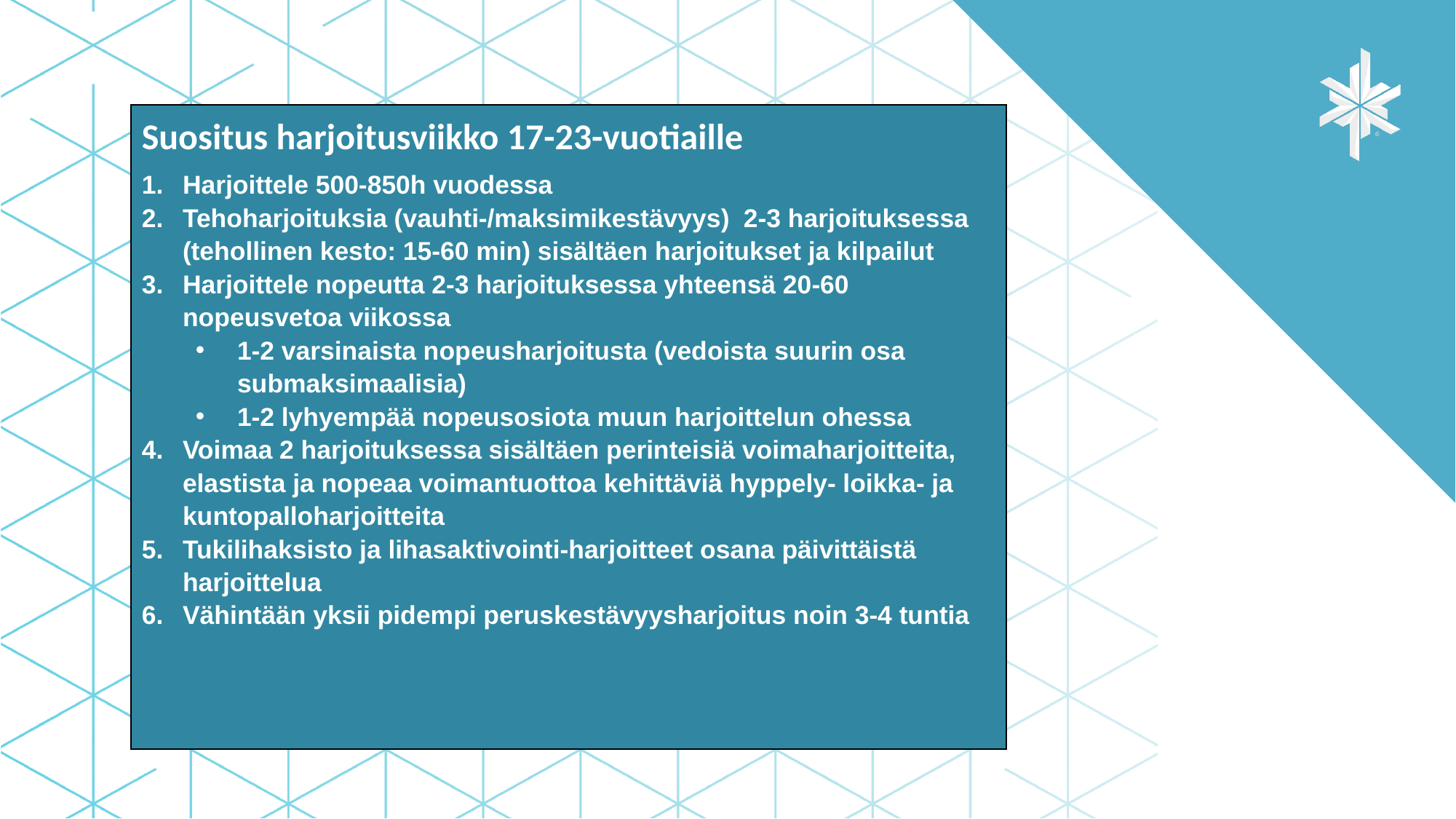

Suositus harjoitusviikko 17-23-vuotiaille
Harjoittele 500-850h vuodessa
Tehoharjoituksia (vauhti-/maksimikestävyys)  2-3 harjoituksessa (tehollinen kesto: 15-60 min) sisältäen harjoitukset ja kilpailut
Harjoittele nopeutta 2-3 harjoituksessa yhteensä 20-60 nopeusvetoa viikossa
1-2 varsinaista nopeusharjoitusta (vedoista suurin osa submaksimaalisia)
1-2 lyhyempää nopeusosiota muun harjoittelun ohessa
Voimaa 2 harjoituksessa sisältäen perinteisiä voimaharjoitteita, elastista ja nopeaa voimantuottoa kehittäviä hyppely- loikka- ja kuntopalloharjoitteita
Tukilihaksisto ja lihasaktivointi-harjoitteet osana päivittäistä harjoittelua
Vähintään yksii pidempi peruskestävyysharjoitus noin 3-4 tuntia